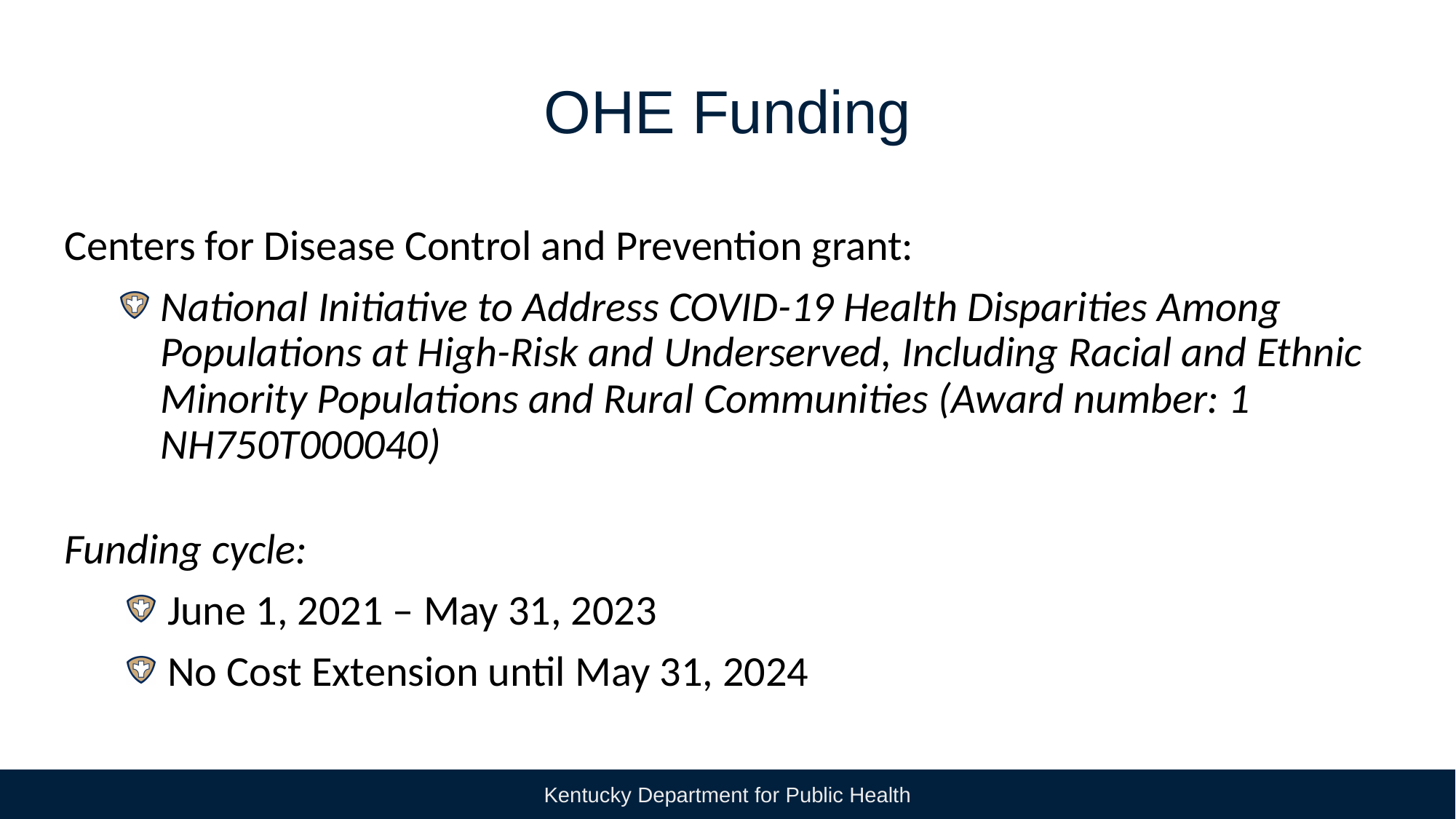

# OHE Funding
Centers for Disease Control and Prevention grant:
National Initiative to Address COVID-19 Health Disparities Among Populations at High-Risk and Underserved, Including Racial and Ethnic Minority Populations and Rural Communities (Award number: 1 NH750T000040)

Funding cycle:
June 1, 2021 – May 31, 2023
No Cost Extension until May 31, 2024

4